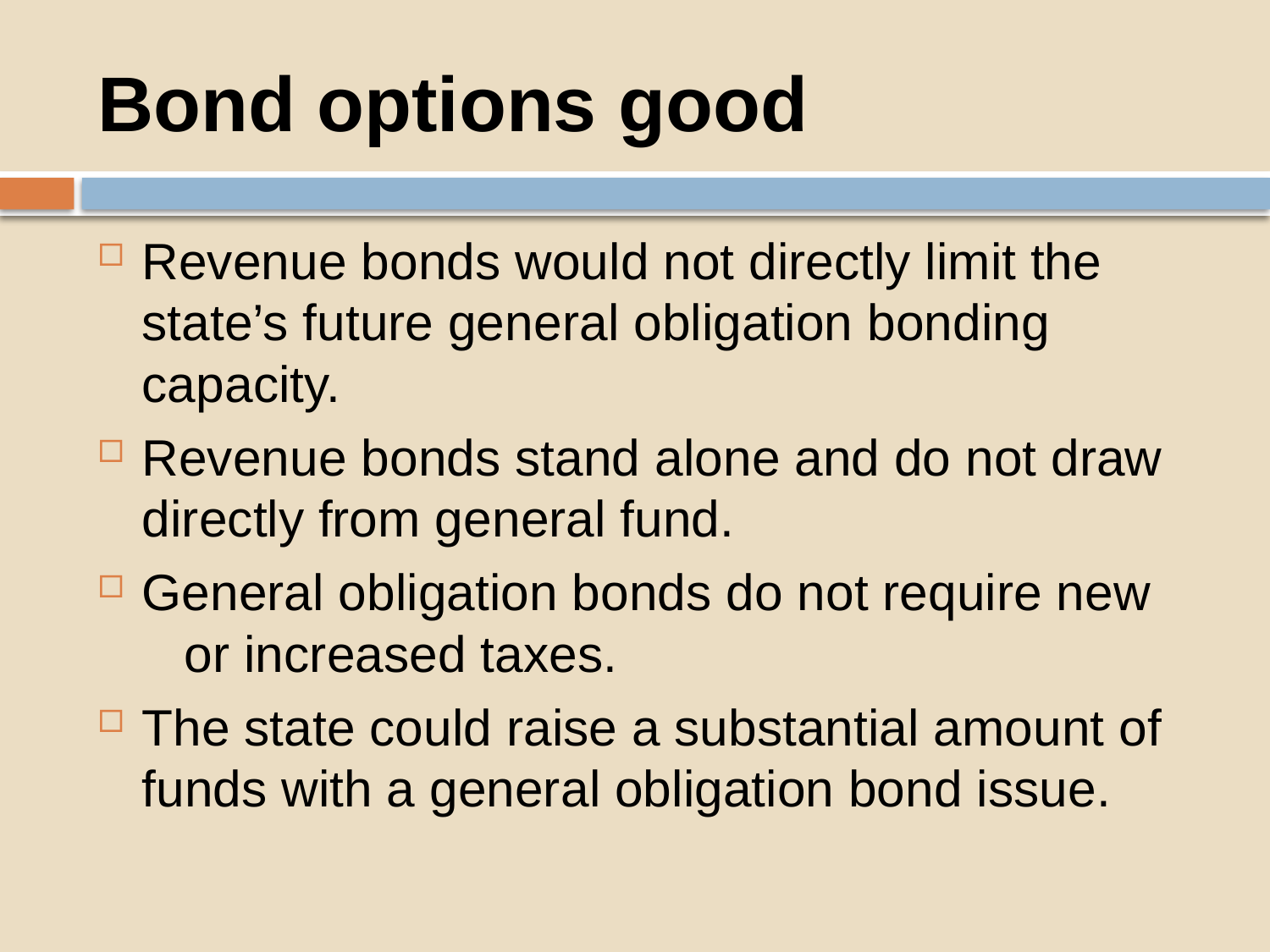

# Bond options good
Revenue bonds would not directly limit the state’s future general obligation bonding capacity.
Revenue bonds stand alone and do not draw directly from general fund.
General obligation bonds do not require new       or increased taxes.
The state could raise a substantial amount of funds with a general obligation bond issue.